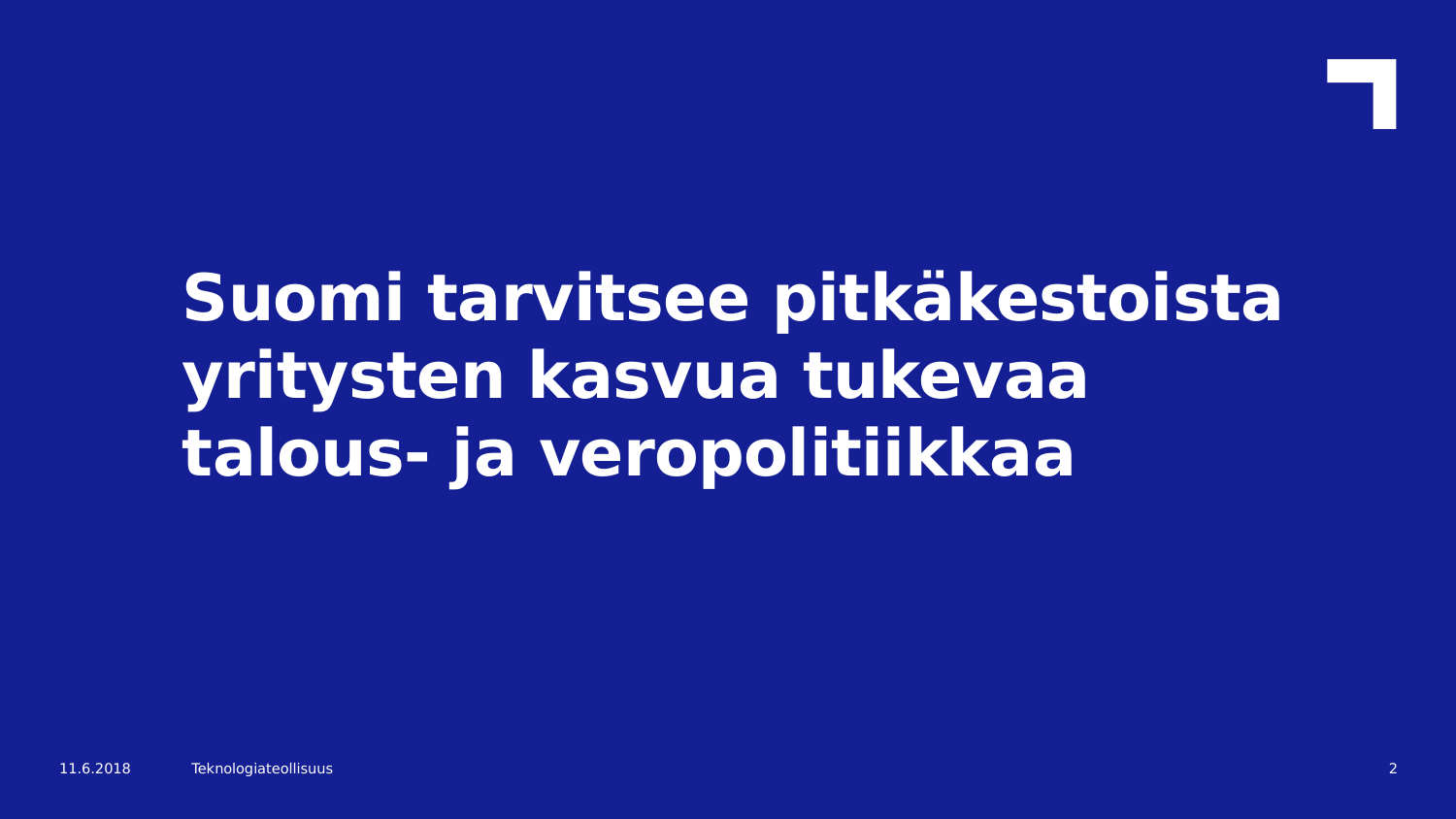

Suomi tarvitsee pitkäkestoista yritysten kasvua tukevaa talous- ja veropolitiikkaa
11.6.2018
Teknologiateollisuus
2